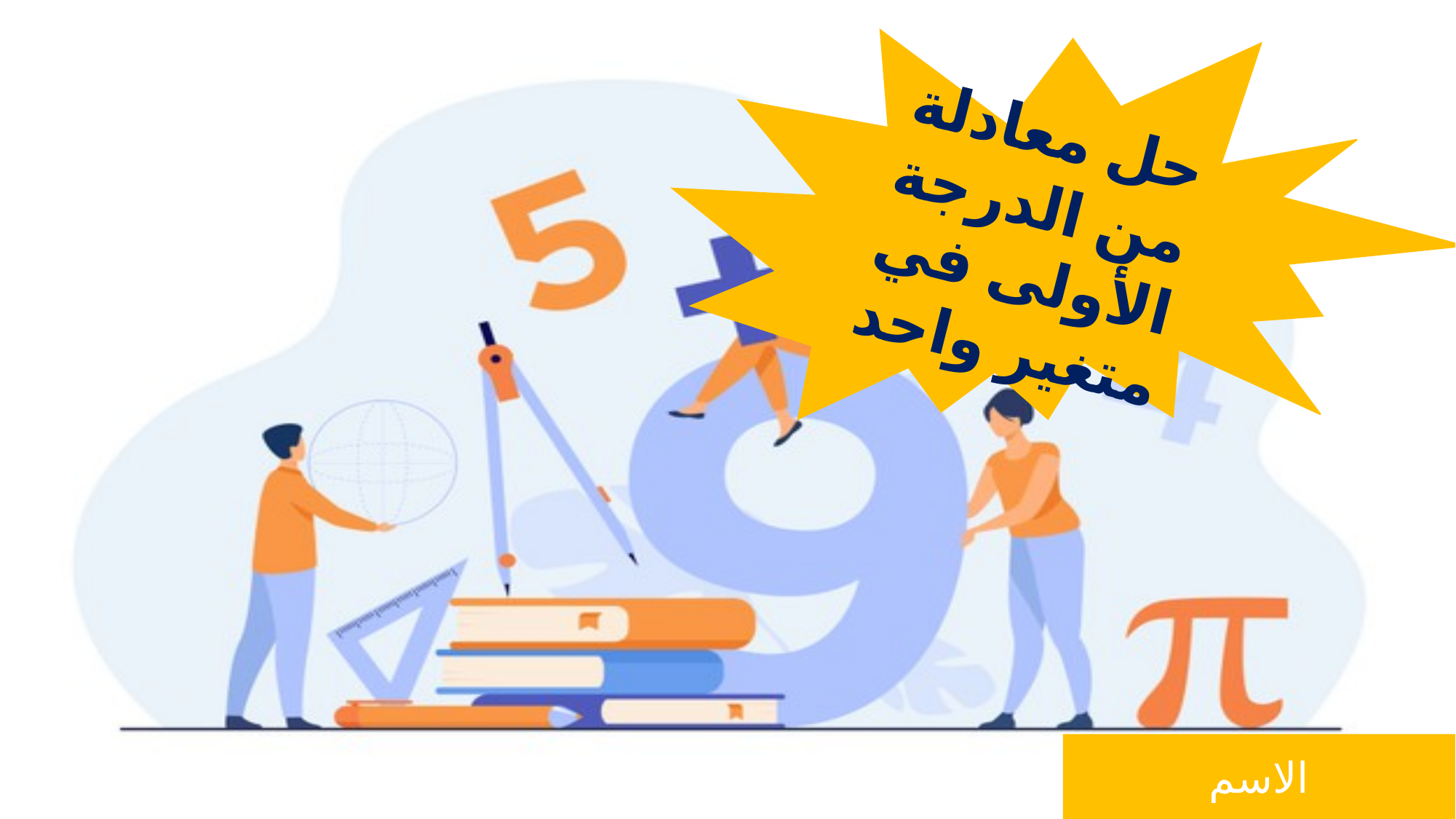

حل معادلة من الدرجة الأولى في متغير واحد
الاسم